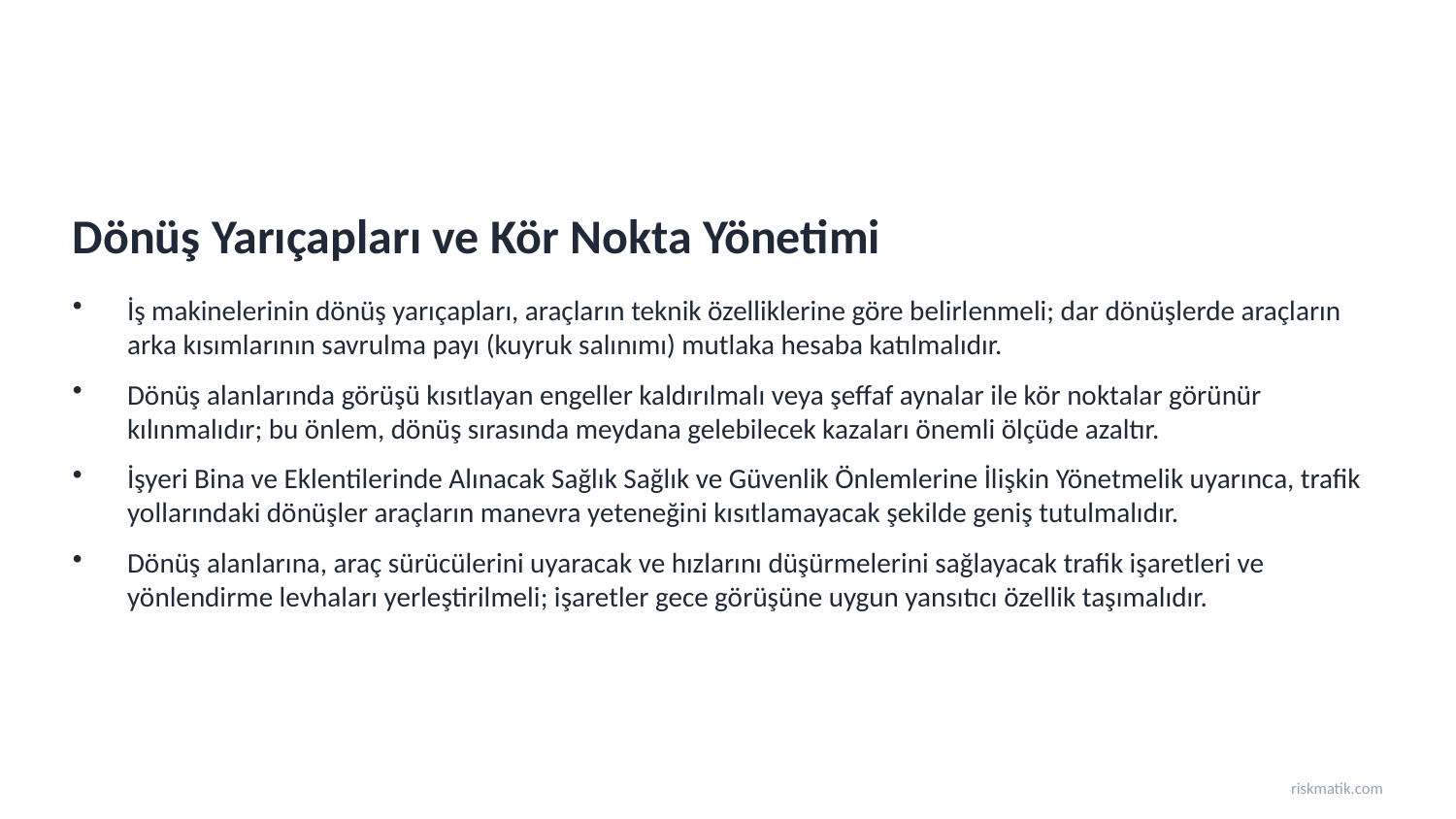

Dönüş Yarıçapları ve Kör Nokta Yönetimi
İş makinelerinin dönüş yarıçapları, araçların teknik özelliklerine göre belirlenmeli; dar dönüşlerde araçların arka kısımlarının savrulma payı (kuyruk salınımı) mutlaka hesaba katılmalıdır.
Dönüş alanlarında görüşü kısıtlayan engeller kaldırılmalı veya şeffaf aynalar ile kör noktalar görünür kılınmalıdır; bu önlem, dönüş sırasında meydana gelebilecek kazaları önemli ölçüde azaltır.
İşyeri Bina ve Eklentilerinde Alınacak Sağlık Sağlık ve Güvenlik Önlemlerine İlişkin Yönetmelik uyarınca, trafik yollarındaki dönüşler araçların manevra yeteneğini kısıtlamayacak şekilde geniş tutulmalıdır.
Dönüş alanlarına, araç sürücülerini uyaracak ve hızlarını düşürmelerini sağlayacak trafik işaretleri ve yönlendirme levhaları yerleştirilmeli; işaretler gece görüşüne uygun yansıtıcı özellik taşımalıdır.
riskmatik.com